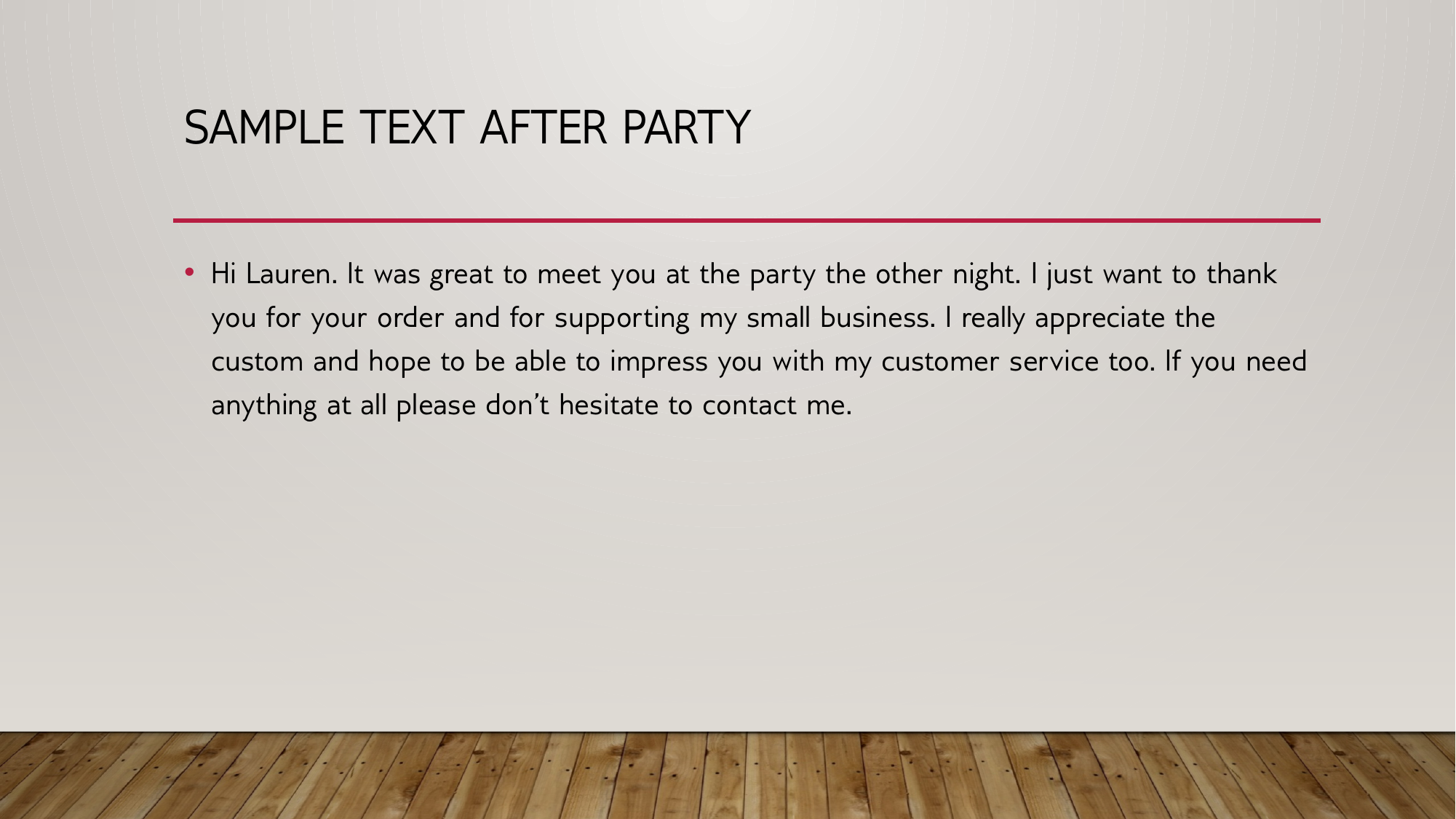

# Sample text after party
Hi Lauren. It was great to meet you at the party the other night. I just want to thank you for your order and for supporting my small business. I really appreciate the custom and hope to be able to impress you with my customer service too. If you need anything at all please don’t hesitate to contact me.